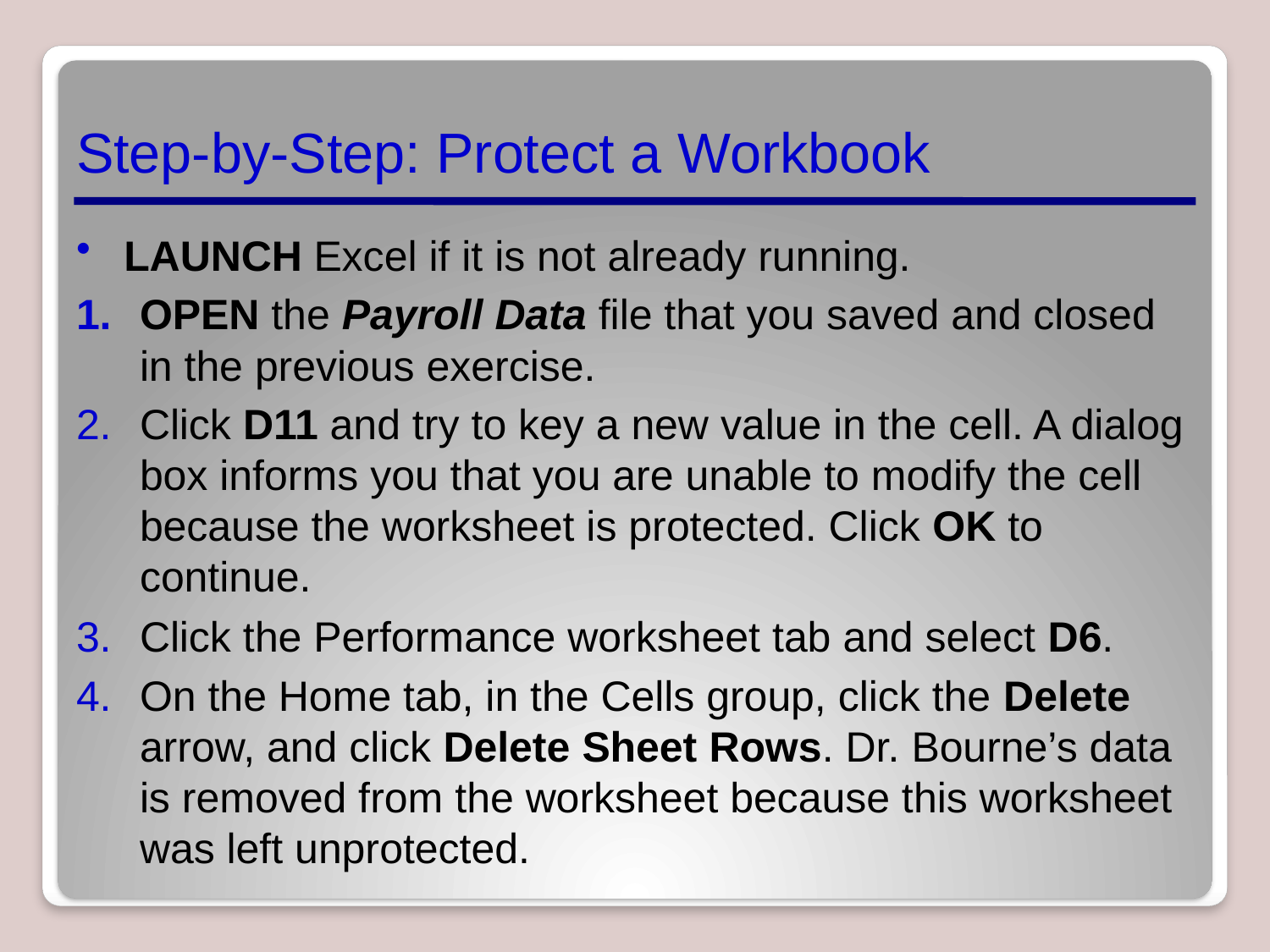

# Step-by-Step: Protect a Workbook
LAUNCH Excel if it is not already running.
OPEN the Payroll Data file that you saved and closed in the previous exercise.
Click D11 and try to key a new value in the cell. A dialog box informs you that you are unable to modify the cell because the worksheet is protected. Click OK to continue.
Click the Performance worksheet tab and select D6.
On the Home tab, in the Cells group, click the Delete arrow, and click Delete Sheet Rows. Dr. Bourne’s data is removed from the worksheet because this worksheet was left unprotected.